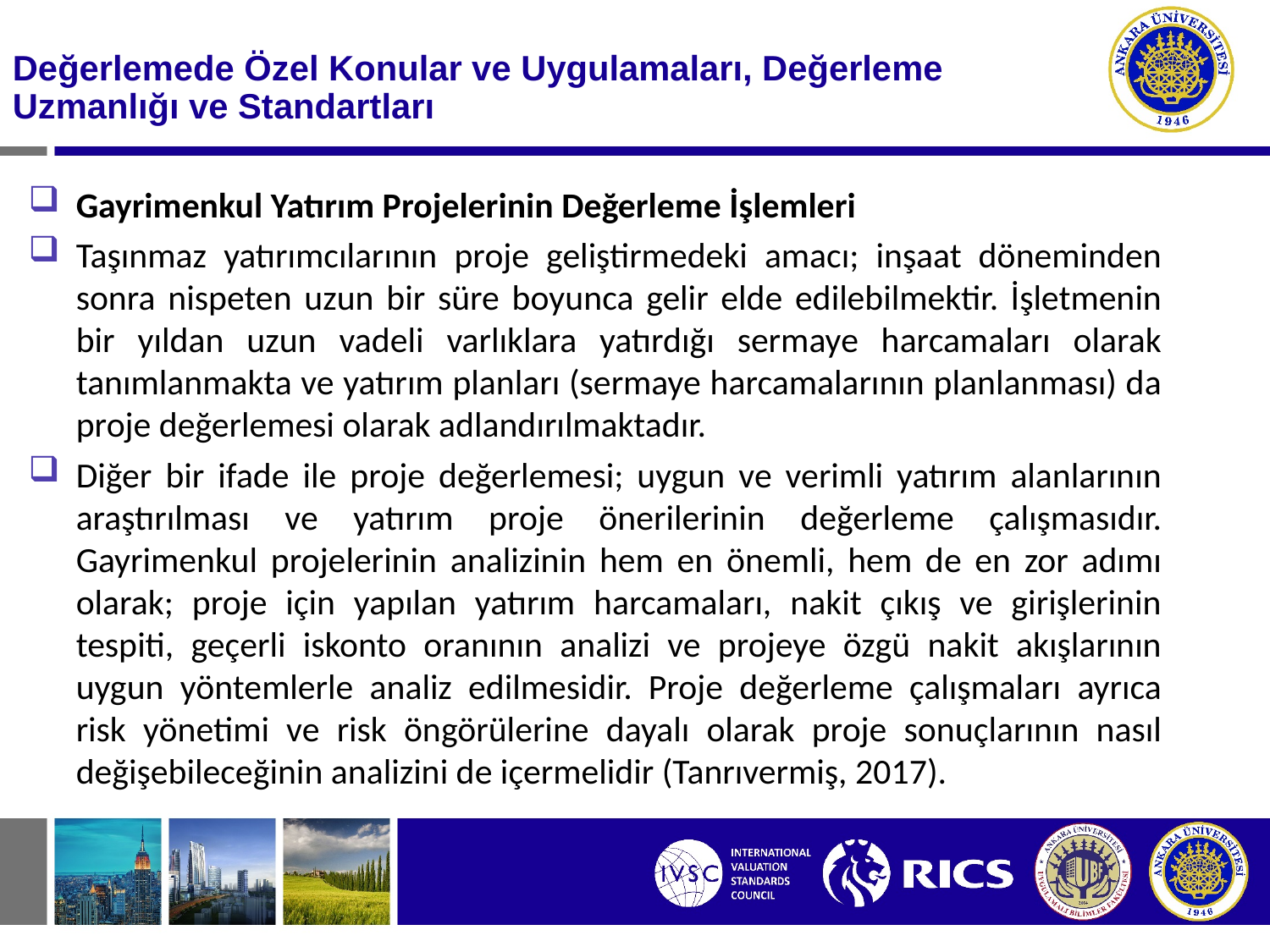

#
Değerlemede Özel Konular ve Uygulamaları, Değerleme Uzmanlığı ve Standartları
Gayrimenkul Yatırım Projelerinin Değerleme İşlemleri
Taşınmaz yatırımcılarının proje geliştirmedeki amacı; inşaat döneminden sonra nispeten uzun bir süre boyunca gelir elde edilebilmektir. İşletmenin bir yıldan uzun vadeli varlıklara yatırdığı sermaye harcamaları olarak tanımlanmakta ve yatırım planları (sermaye harcamalarının planlanması) da proje değerlemesi olarak adlandırılmaktadır.
Diğer bir ifade ile proje değerlemesi; uygun ve verimli yatırım alanlarının araştırılması ve yatırım proje önerilerinin değerleme çalışmasıdır. Gayrimenkul projelerinin analizinin hem en önemli, hem de en zor adımı olarak; proje için yapılan yatırım harcamaları, nakit çıkış ve girişlerinin tespiti, geçerli iskonto oranının analizi ve projeye özgü nakit akışlarının uygun yöntemlerle analiz edilmesidir. Proje değerleme çalışmaları ayrıca risk yönetimi ve risk öngörülerine dayalı olarak proje sonuçlarının nasıl değişebileceğinin analizini de içermelidir (Tanrıvermiş, 2017).